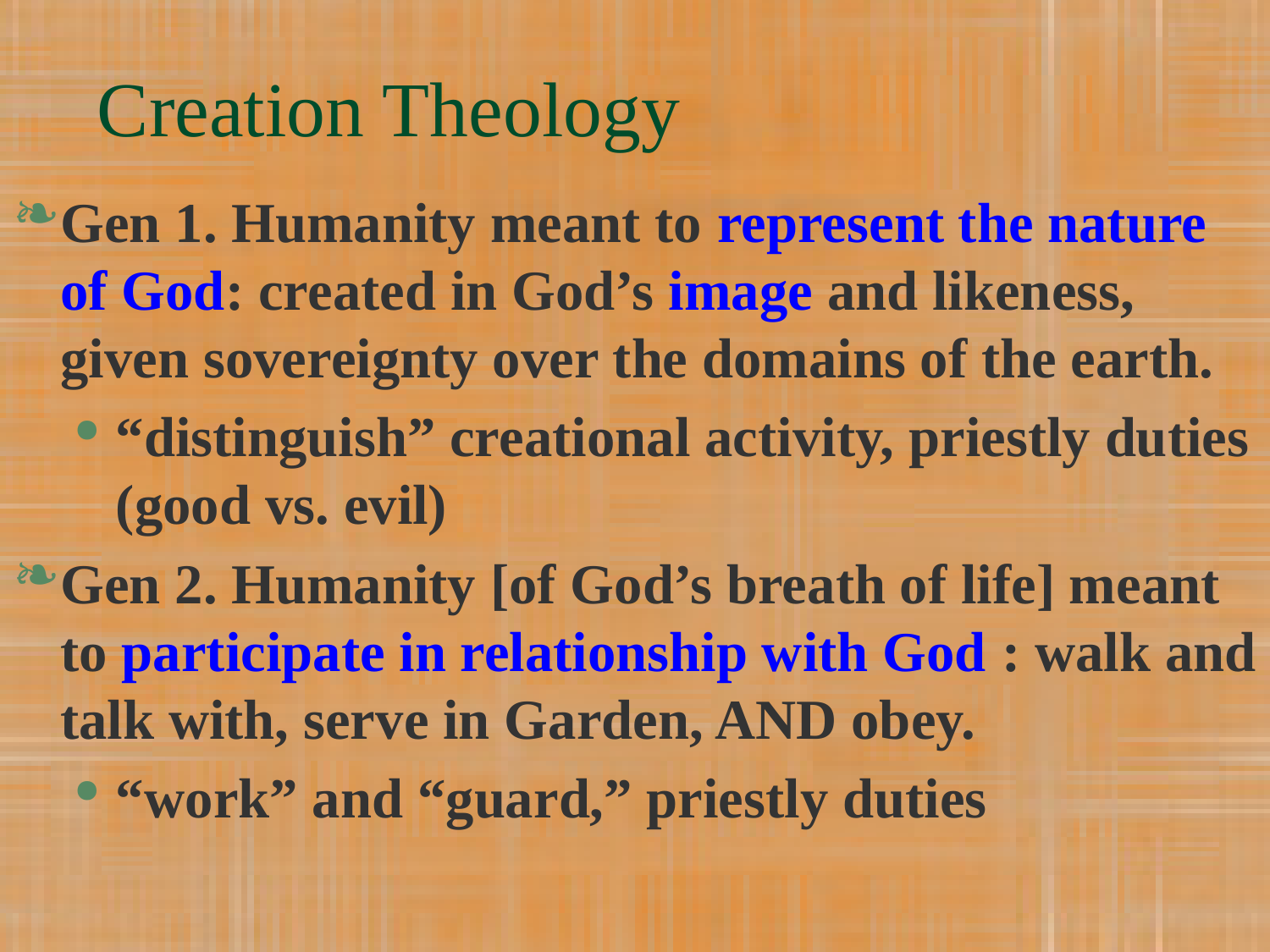

# Creation Theology
Gen 1. Humanity meant to represent the nature of God: created in God’s image and likeness, given sovereignty over the domains of the earth.
“distinguish” creational activity, priestly duties (good vs. evil)
Gen 2. Humanity [of God’s breath of life] meant to participate in relationship with God : walk and talk with, serve in Garden, AND obey.
“work” and “guard,” priestly duties